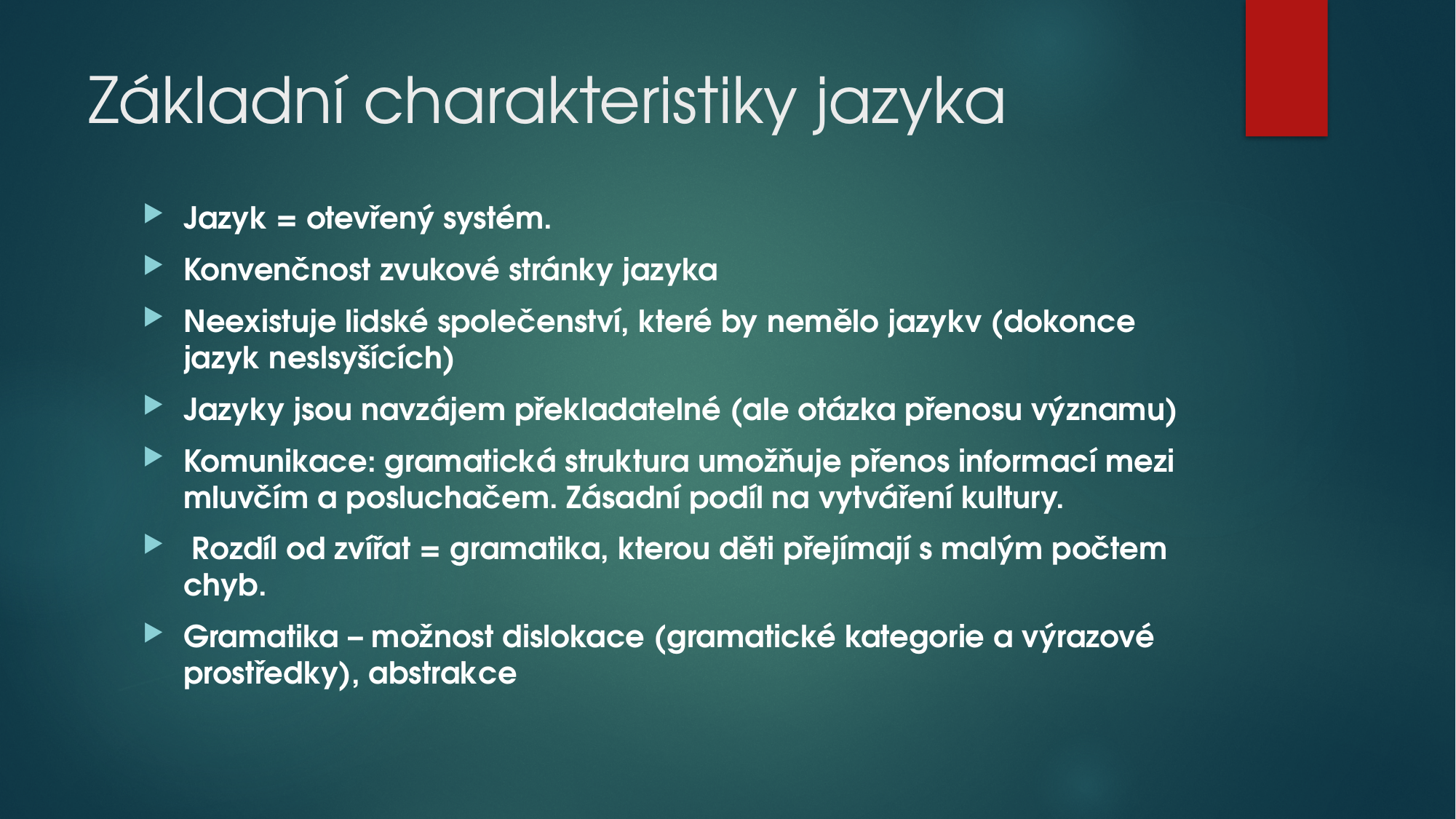

# Základní charakteristiky jazyka
Jazyk = otevřený systém.
Konvenčnost zvukové stránky jazyka
Neexistuje lidské společenství, které by nemělo jazykv (dokonce jazyk neslsyšících)
Jazyky jsou navzájem překladatelné (ale otázka přenosu významu)
Komunikace: gramatická struktura umožňuje přenos informací mezi mluvčím a posluchačem. Zásadní podíl na vytváření kultury.
 Rozdíl od zvířat = gramatika, kterou děti přejímají s malým počtem chyb.
Gramatika – možnost dislokace (gramatické kategorie a výrazové prostředky), abstrakce